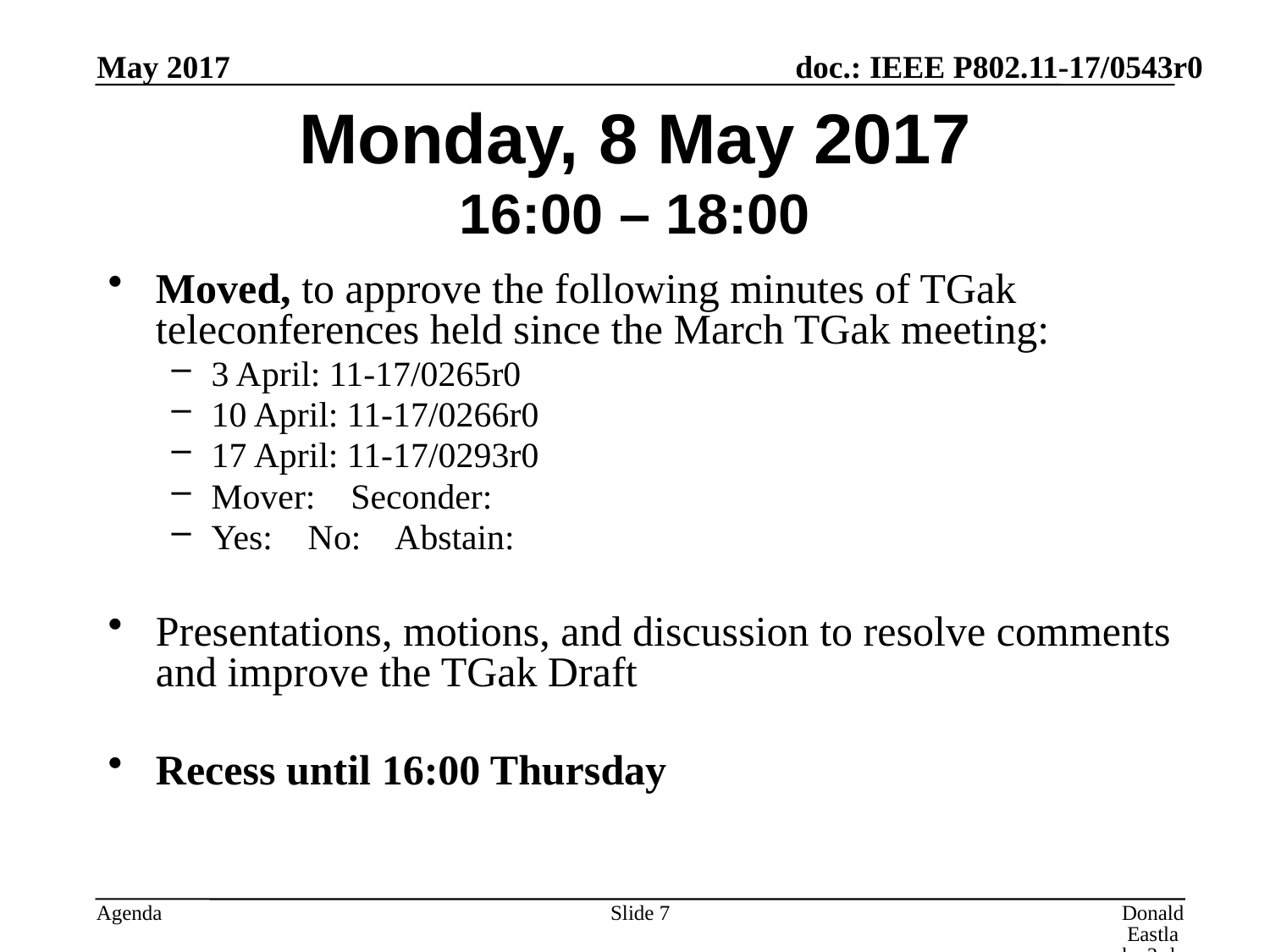

May 2017
# Monday, 8 May 2017 16:00 – 18:00
Moved, to approve the following minutes of TGak teleconferences held since the March TGak meeting:
3 April: 11-17/0265r0
10 April: 11-17/0266r0
17 April: 11-17/0293r0
Mover:    Seconder:
Yes:    No:    Abstain:

Presentations, motions, and discussion to resolve comments and improve the TGak Draft

Recess until 16:00 Thursday

Slide 7
Donald Eastlake 3rd, Huawei Technologies